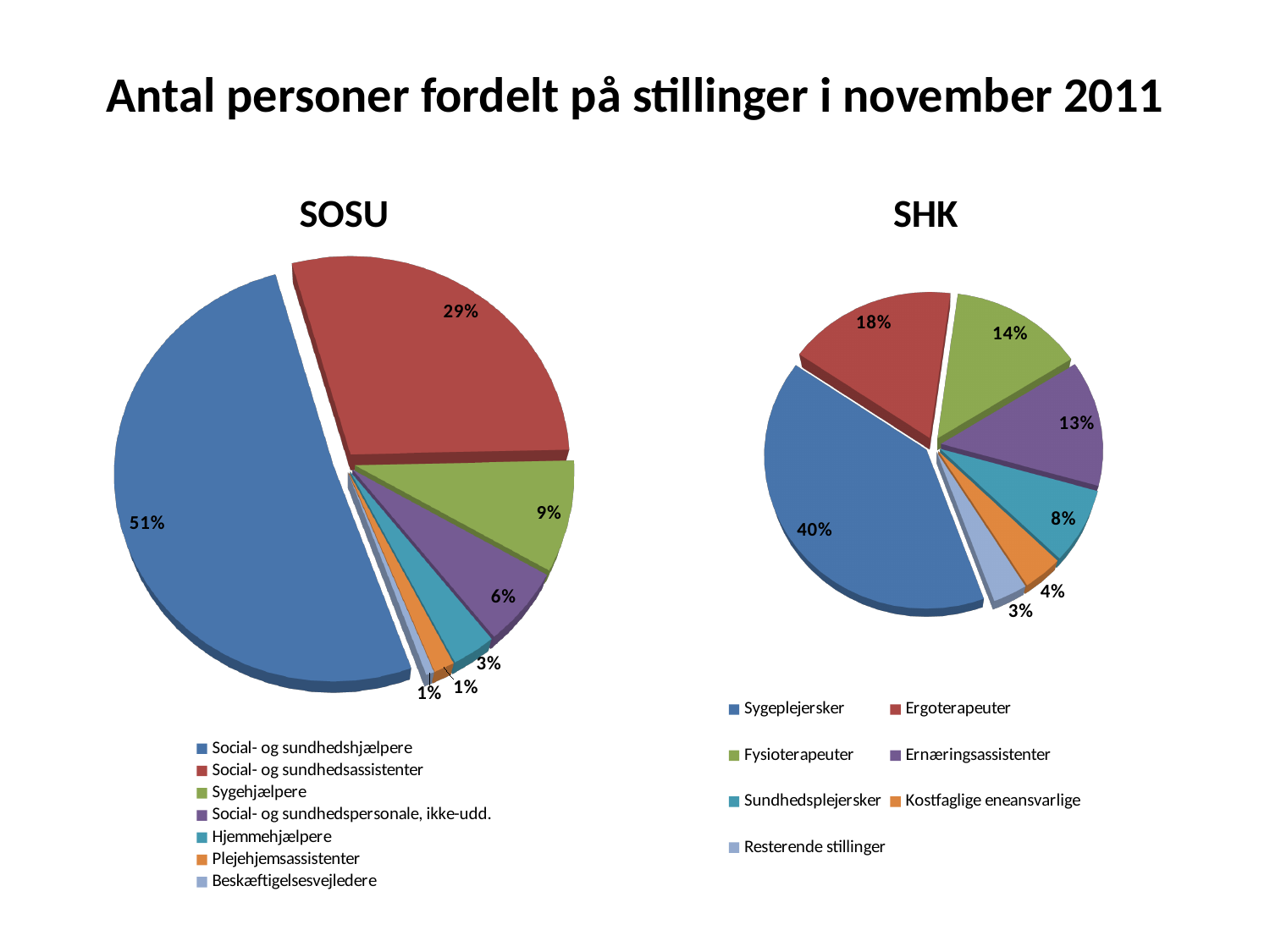

# Antal personer fordelt på stillinger i november 2011
SOSU
SHK

[unsupported chart]

[unsupported chart]